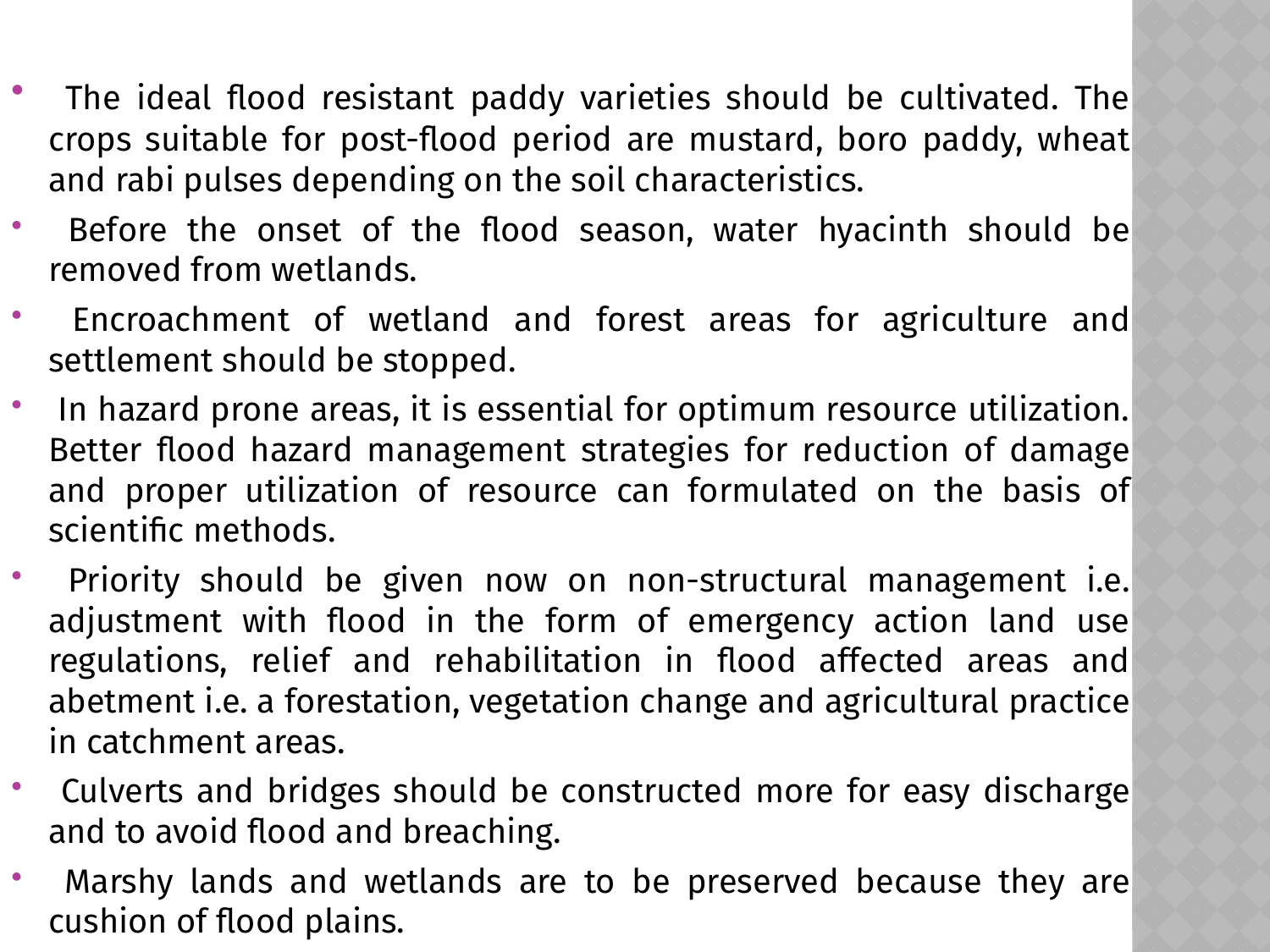

#
 The ideal flood resistant paddy varieties should be cultivated. The crops suitable for post-flood period are mustard, boro paddy, wheat and rabi pulses depending on the soil characteristics.
 Before the onset of the flood season, water hyacinth should be removed from wetlands.
 Encroachment of wetland and forest areas for agriculture and settlement should be stopped.
 In hazard prone areas, it is essential for optimum resource utilization. Better flood hazard management strategies for reduction of damage and proper utilization of resource can formulated on the basis of scientific methods.
 Priority should be given now on non-structural management i.e. adjustment with flood in the form of emergency action land use regulations, relief and rehabilitation in flood affected areas and abetment i.e. a forestation, vegetation change and agricultural practice in catchment areas.
 Culverts and bridges should be constructed more for easy discharge and to avoid flood and breaching.
 Marshy lands and wetlands are to be preserved because they are cushion of flood plains.